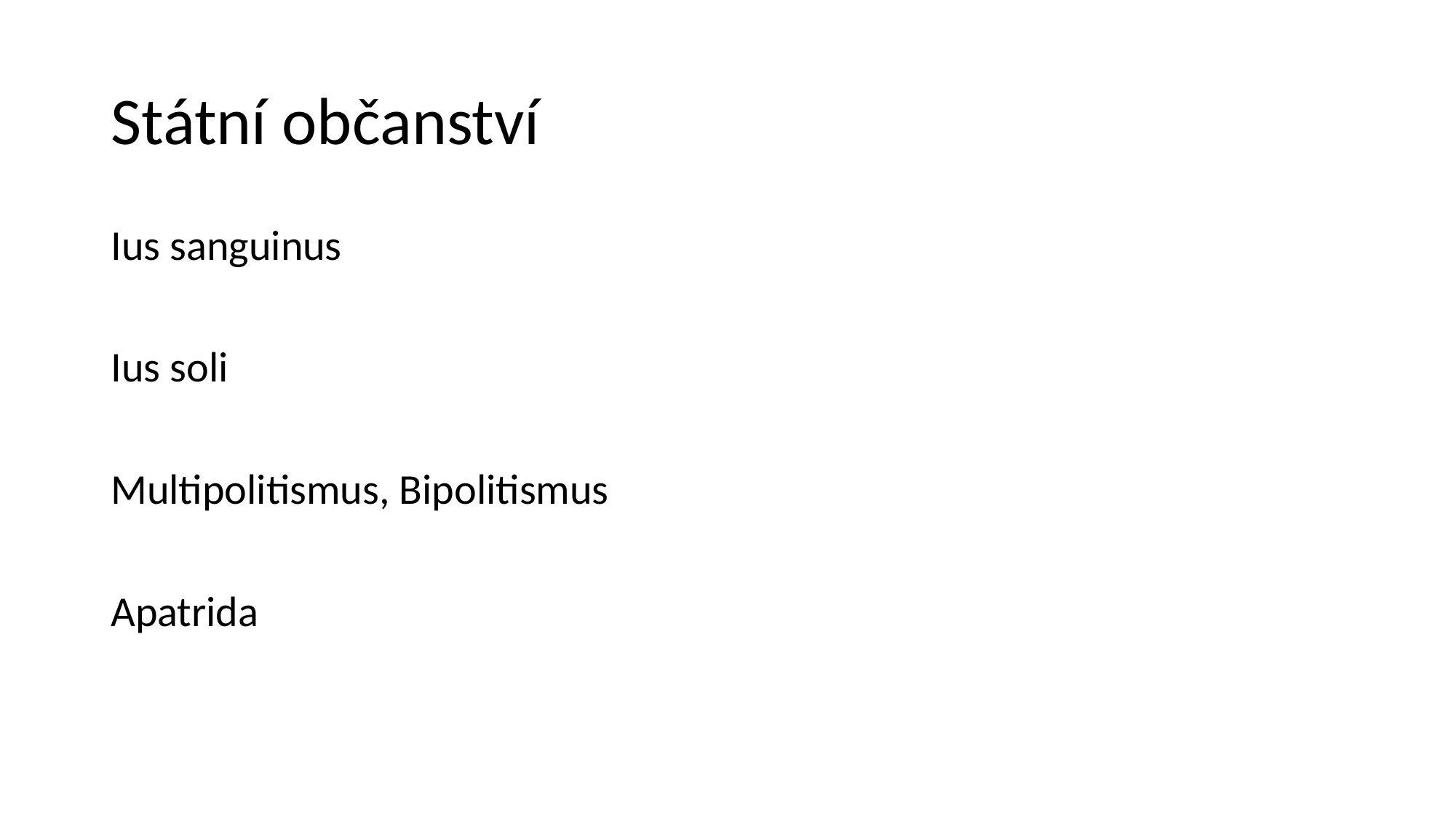

# Státní občanství
Ius sanguinus

Ius soli

Multipolitismus, Bipolitismus

Apatrida